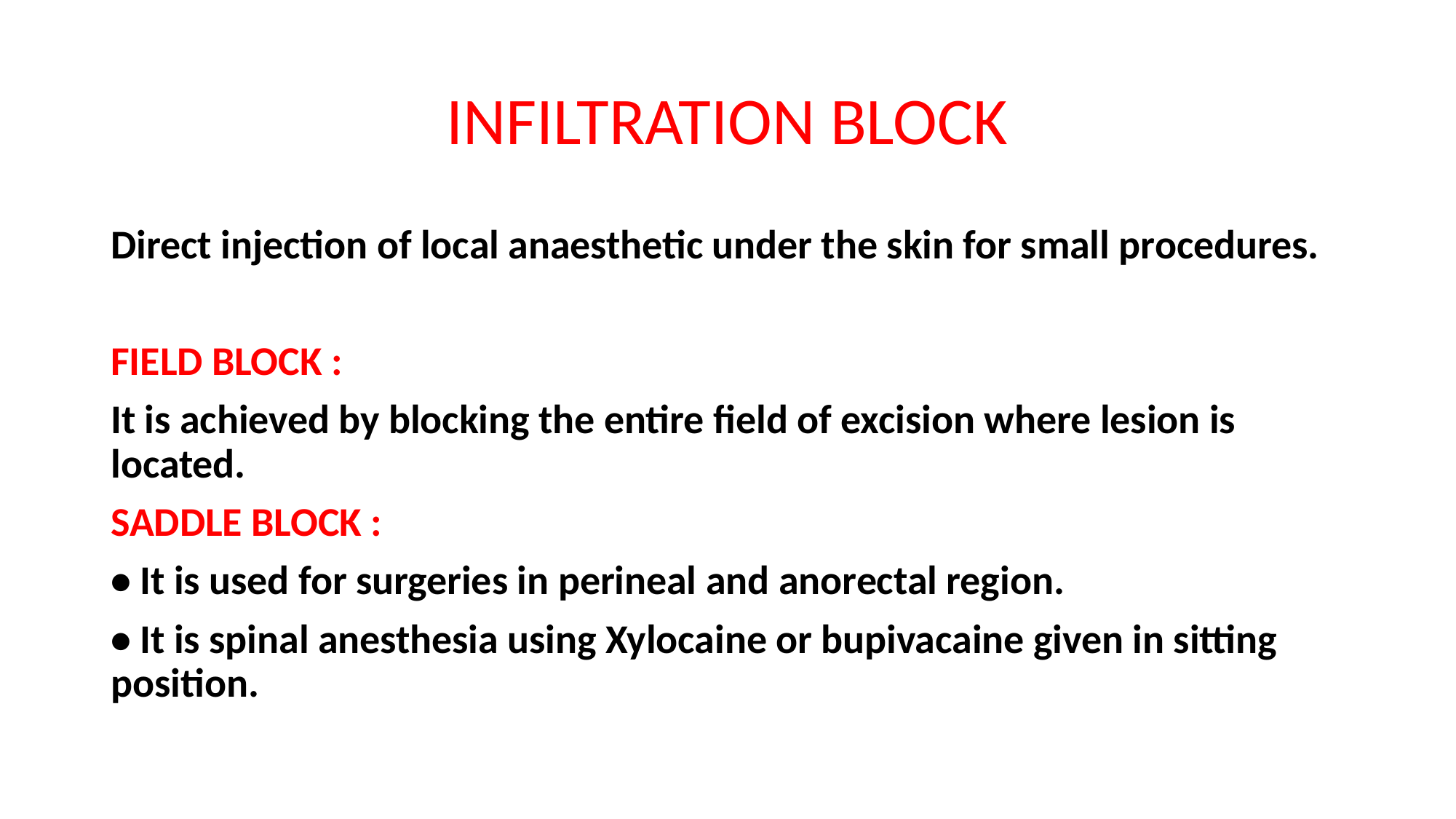

# INFILTRATION BLOCK
Direct injection of local anaesthetic under the skin for small procedures.

FIELD BLOCK :
It is achieved by blocking the entire field of excision where lesion is located.
SADDLE BLOCK :
• It is used for surgeries in perineal and anorectal region.
• It is spinal anesthesia using Xylocaine or bupivacaine given in sitting position.